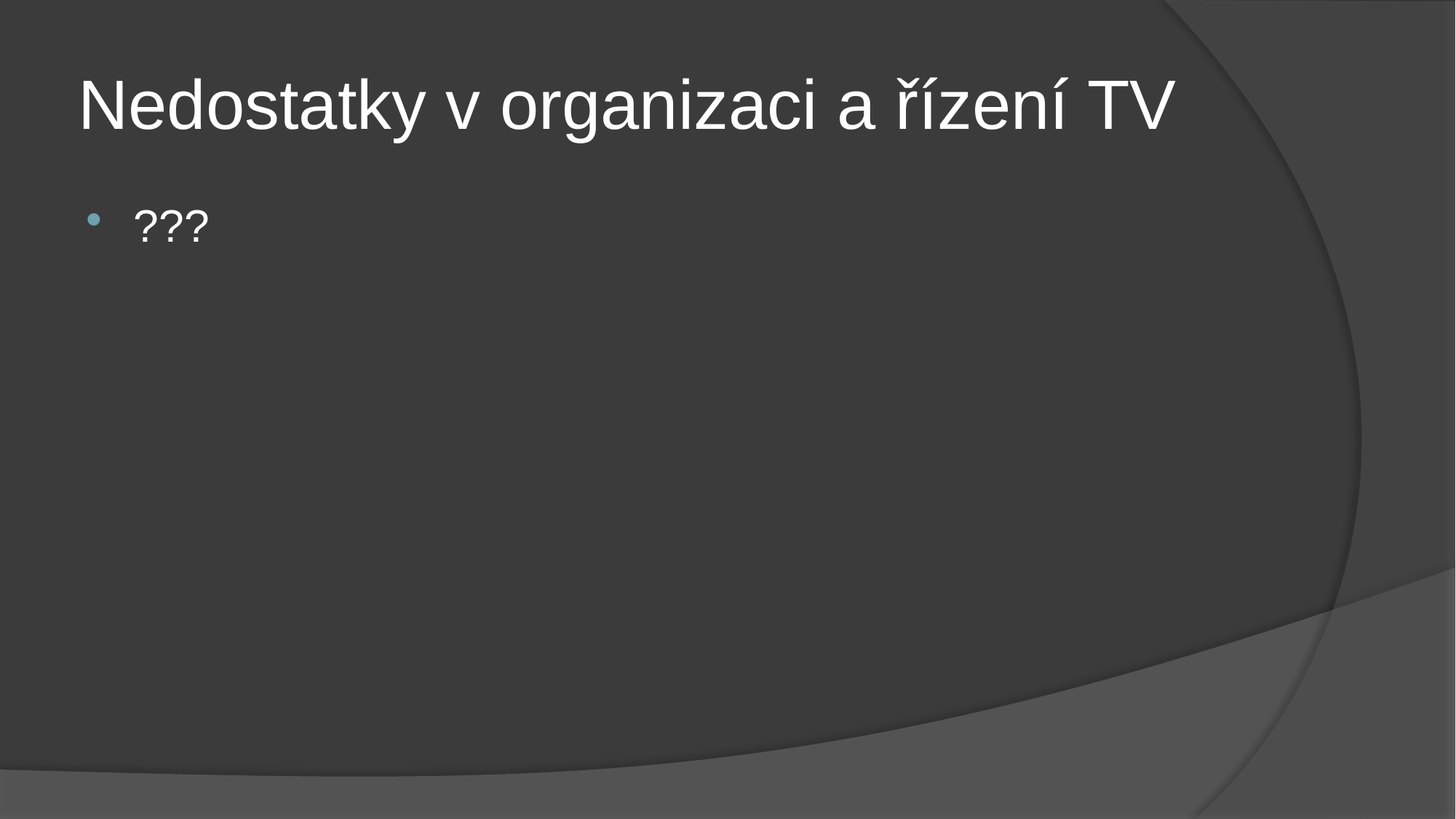

# Nedostatky v organizaci a řízení TV
???